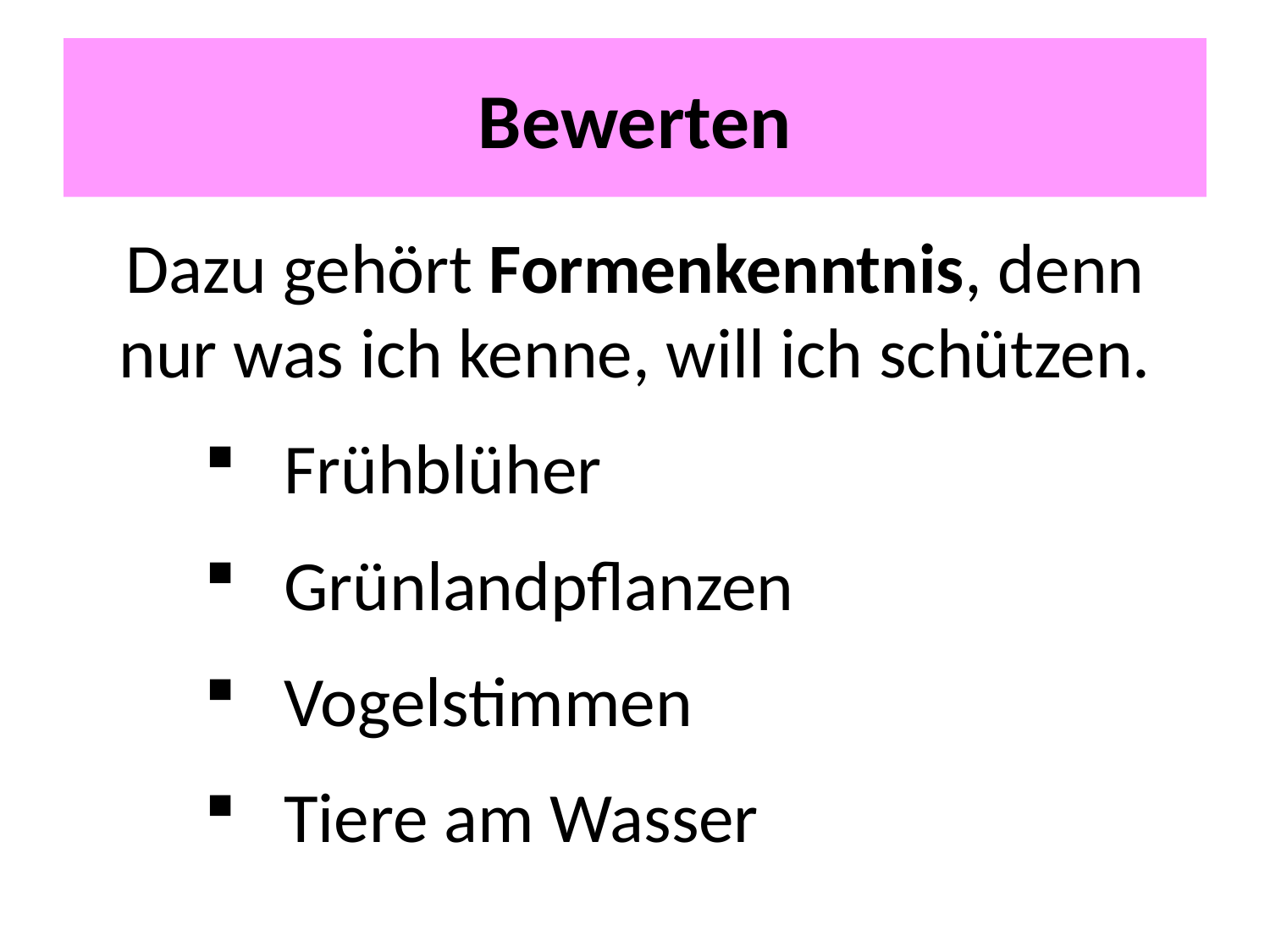

# Bewerten
Dazu gehört Formenkenntnis, denn nur was ich kenne, will ich schützen.
Frühblüher
Grünlandpflanzen
Vogelstimmen
Tiere am Wasser